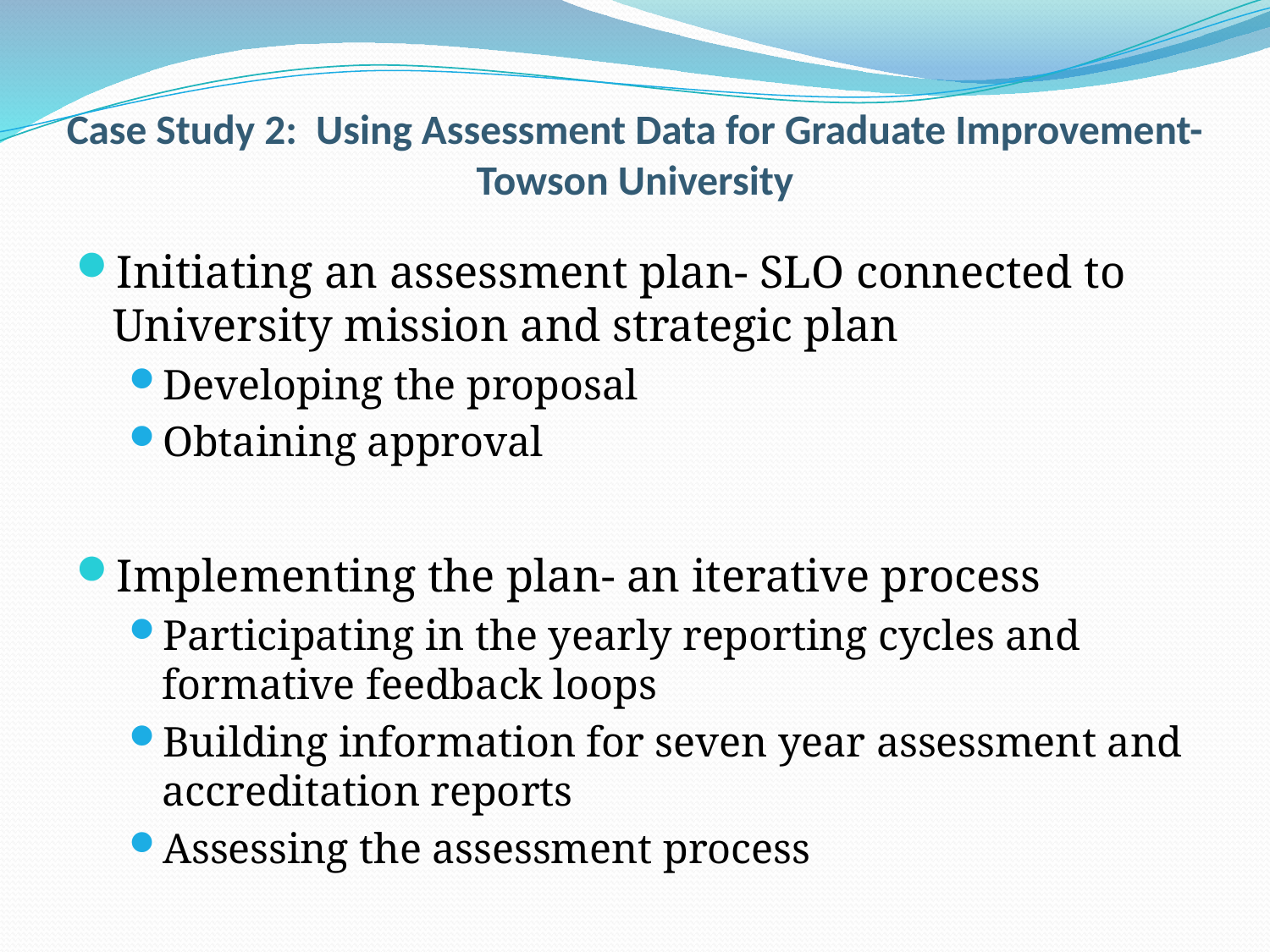

# Case Study 2:  Using Assessment Data for Graduate Improvement- Towson University
Initiating an assessment plan- SLO connected to University mission and strategic plan
Developing the proposal
Obtaining approval

Implementing the plan- an iterative process
Participating in the yearly reporting cycles and formative feedback loops
Building information for seven year assessment and accreditation reports
Assessing the assessment process